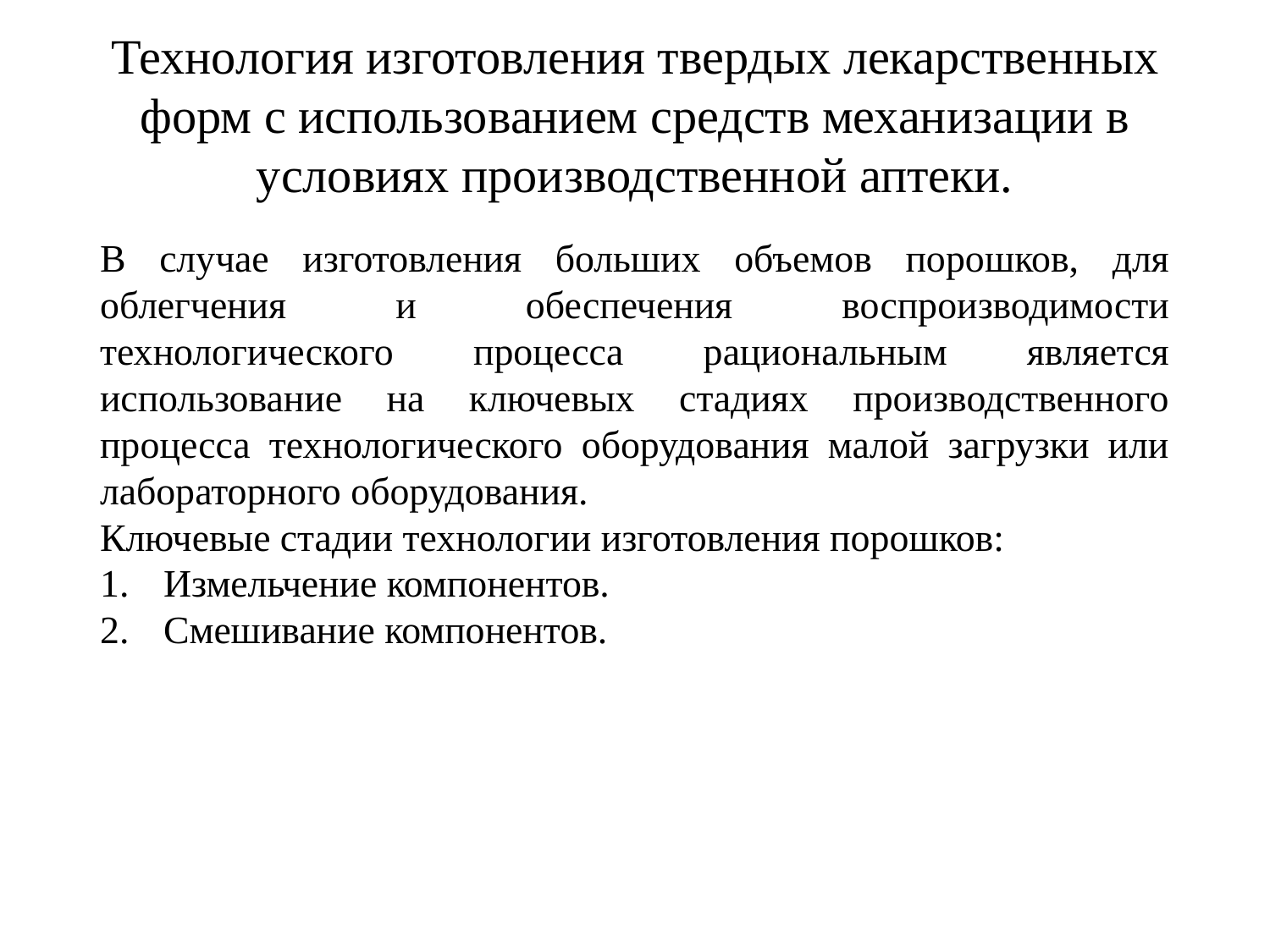

# Технология изготовления твердых лекарственных форм с использованием средств механизации в условиях производственной аптеки.
В случае изготовления больших объемов порошков, для облегчения и обеспечения воспроизводимости технологического процесса рациональным является использование на ключевых стадиях производственного процесса технологического оборудования малой загрузки или лабораторного оборудования.
Ключевые стадии технологии изготовления порошков:
Измельчение компонентов.
Смешивание компонентов.